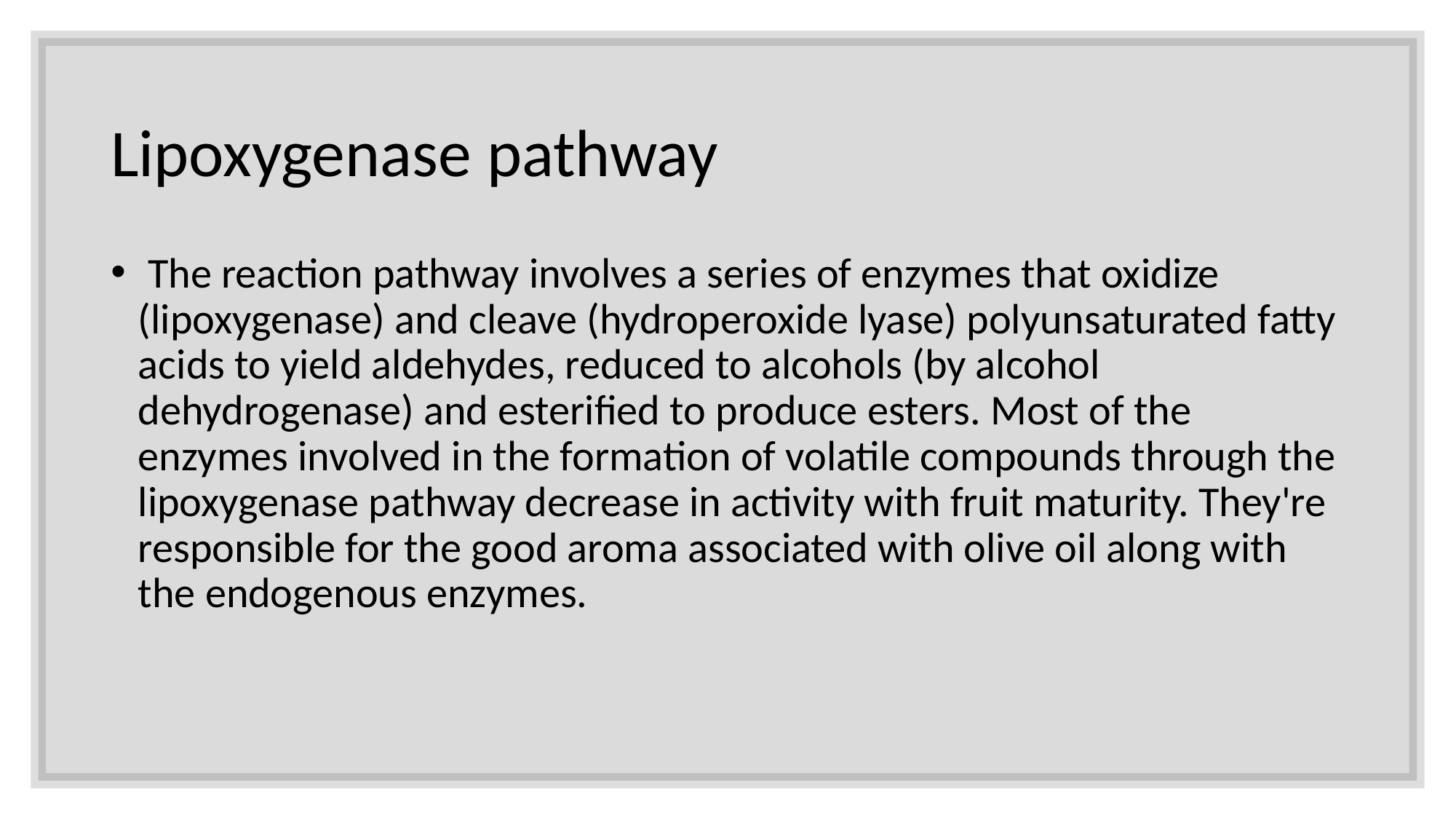

# Lipoxygenase pathway
 The reaction pathway involves a series of enzymes that oxidize (lipoxygenase) and cleave (hydroperoxide lyase) polyunsaturated fatty acids to yield aldehydes, reduced to alcohols (by alcohol dehydrogenase) and esterified to produce esters. Most of the enzymes involved in the formation of volatile compounds through the lipoxygenase pathway decrease in activity with fruit maturity. They're responsible for the good aroma associated with olive oil along with the endogenous enzymes.